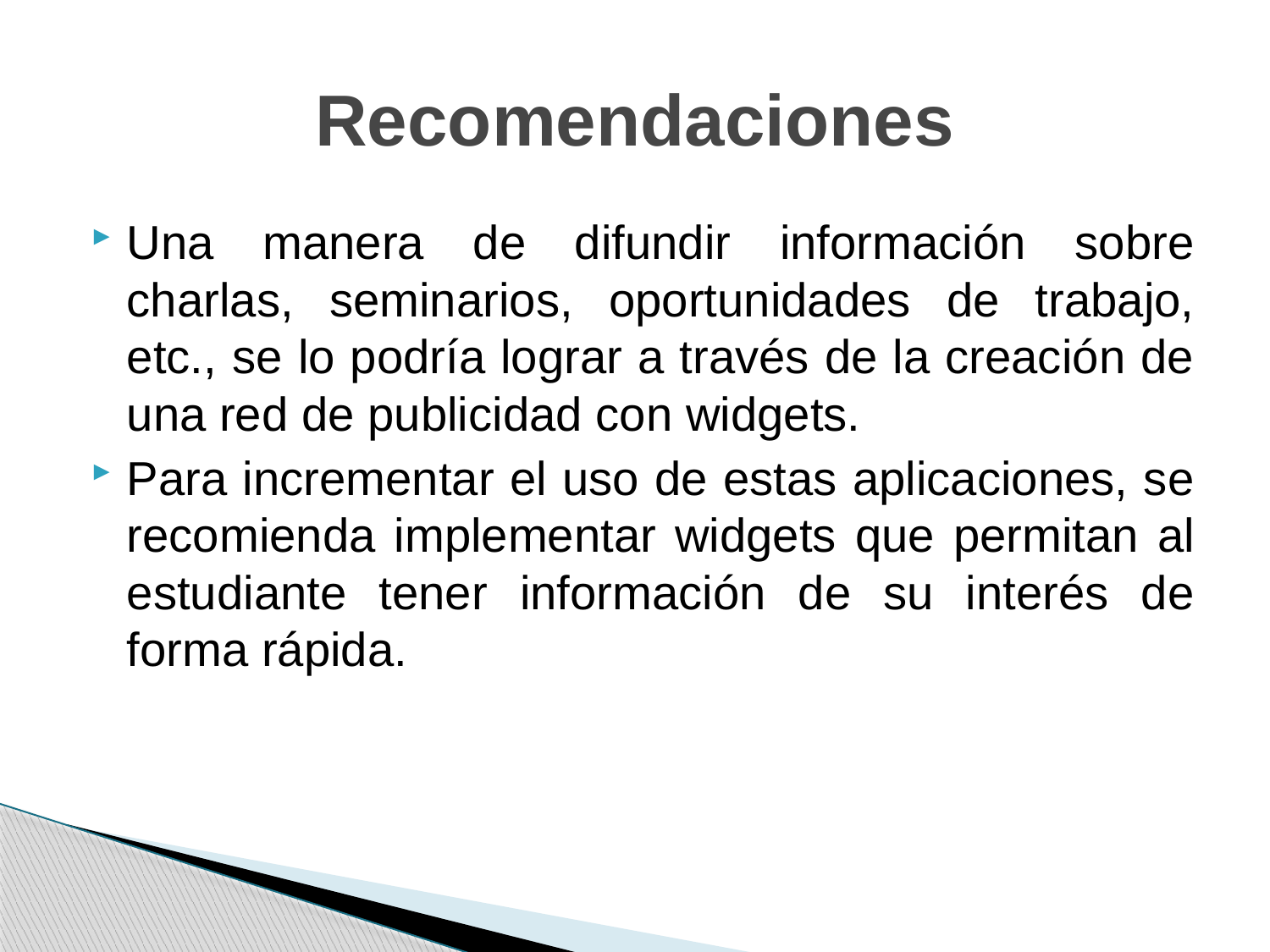

# Recomendaciones
Una manera de difundir información sobre charlas, seminarios, oportunidades de trabajo, etc., se lo podría lograr a través de la creación de una red de publicidad con widgets.
Para incrementar el uso de estas aplicaciones, se recomienda implementar widgets que permitan al estudiante tener información de su interés de forma rápida.